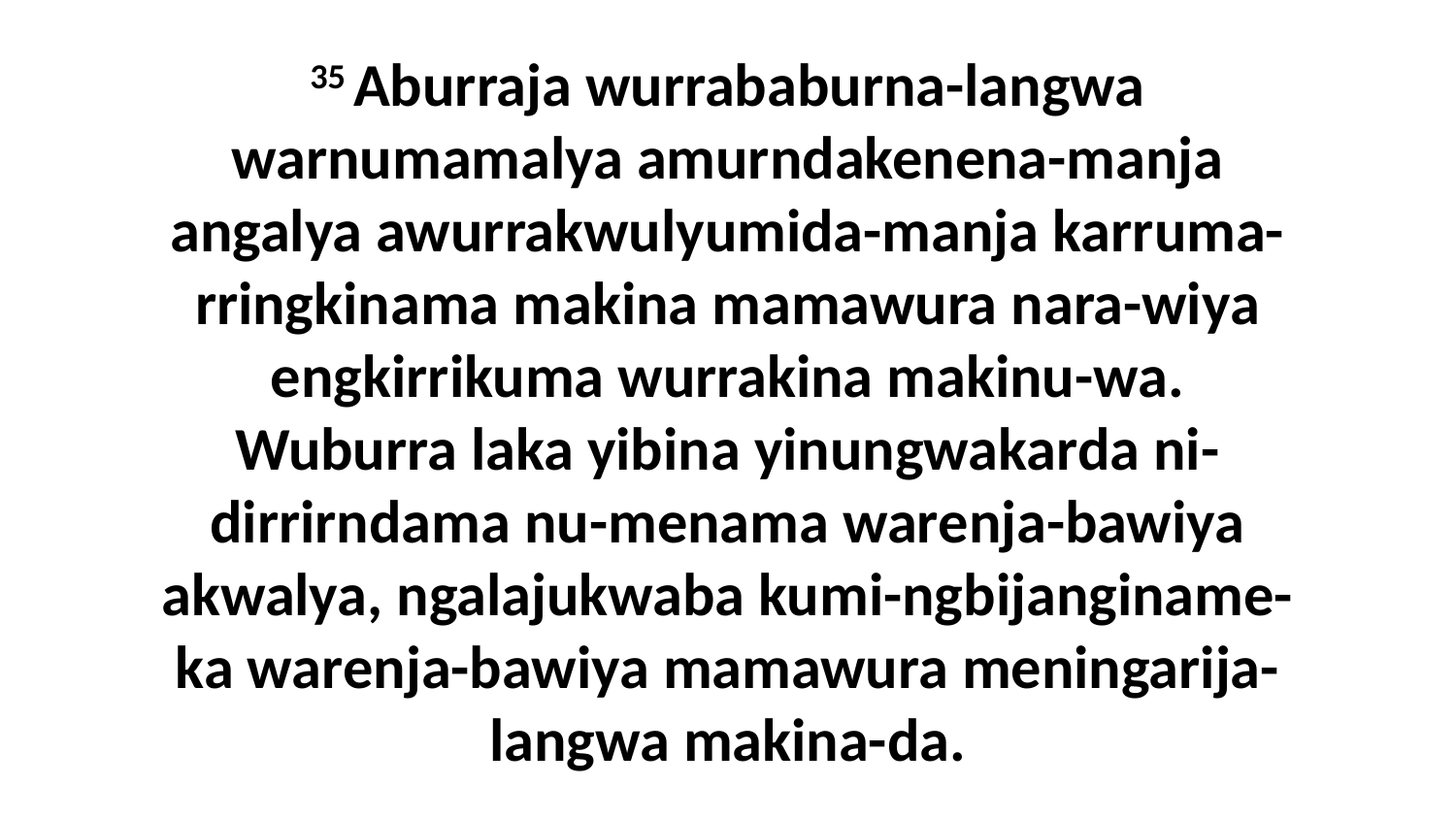

35 Aburraja wurrababurna-langwa warnumamalya amurndakenena-manja angalya awurrakwulyumida-manja karruma-rringkinama makina mamawura nara-wiya engkirrikuma wurrakina makinu-wa. Wuburra laka yibina yinungwakarda ni-dirrirndama nu-menama warenja-bawiya akwalya, ngalajukwaba kumi-ngbijanginame-ka warenja-bawiya mamawura meningarija-langwa makina-da.